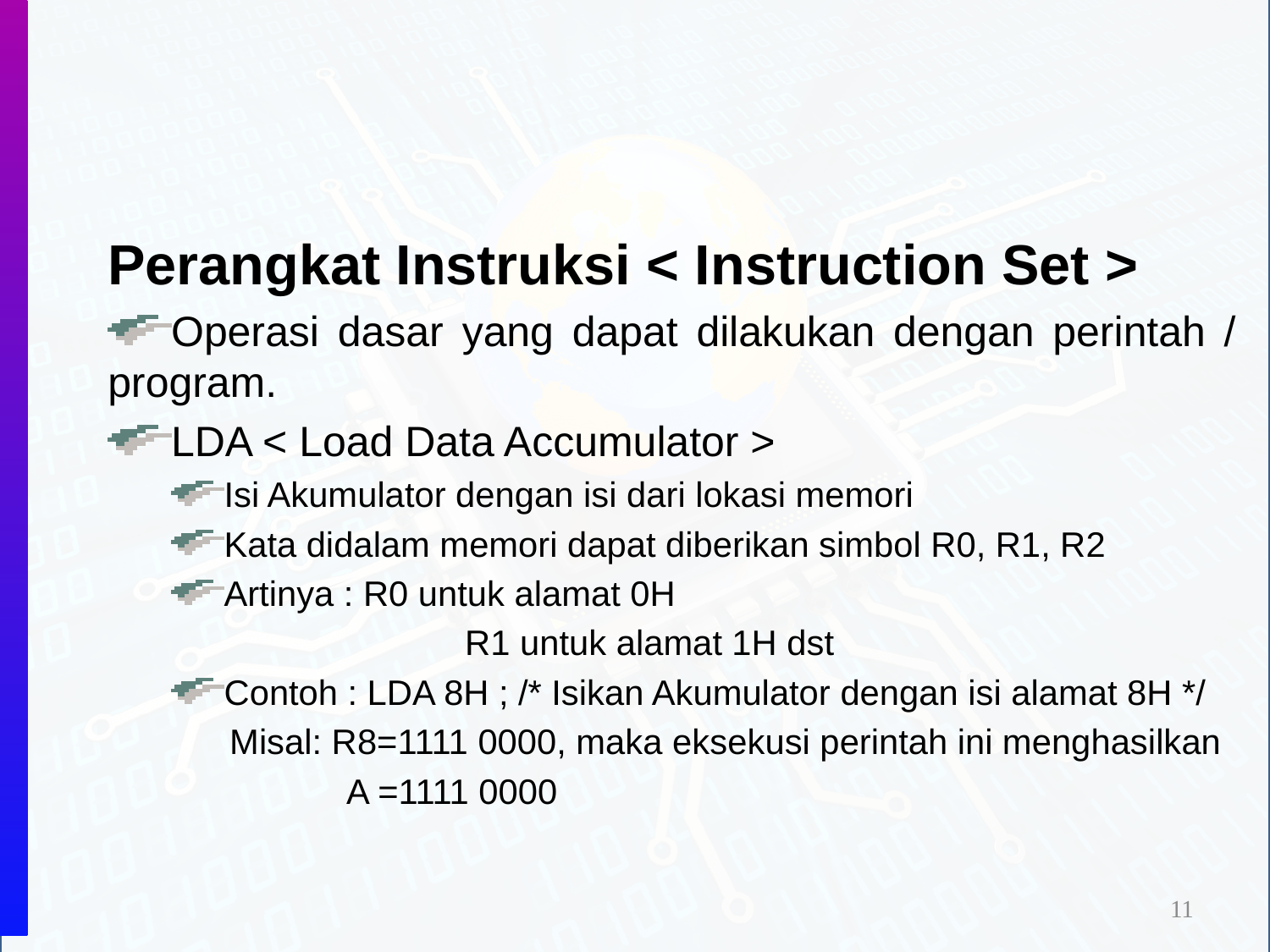

Perangkat Instruksi < Instruction Set >
Operasi dasar yang dapat dilakukan dengan perintah / program.
LDA < Load Data Accumulator >
Isi Akumulator dengan isi dari lokasi memori
Kata didalam memori dapat diberikan simbol R0, R1, R2
Artinya : R0 untuk alamat 0H
			R1 untuk alamat 1H dst
Contoh : LDA 8H ; /* Isikan Akumulator dengan isi alamat 8H */
      Misal: R8=1111 0000, maka eksekusi perintah ini menghasilkan
                  A =1111 0000

11